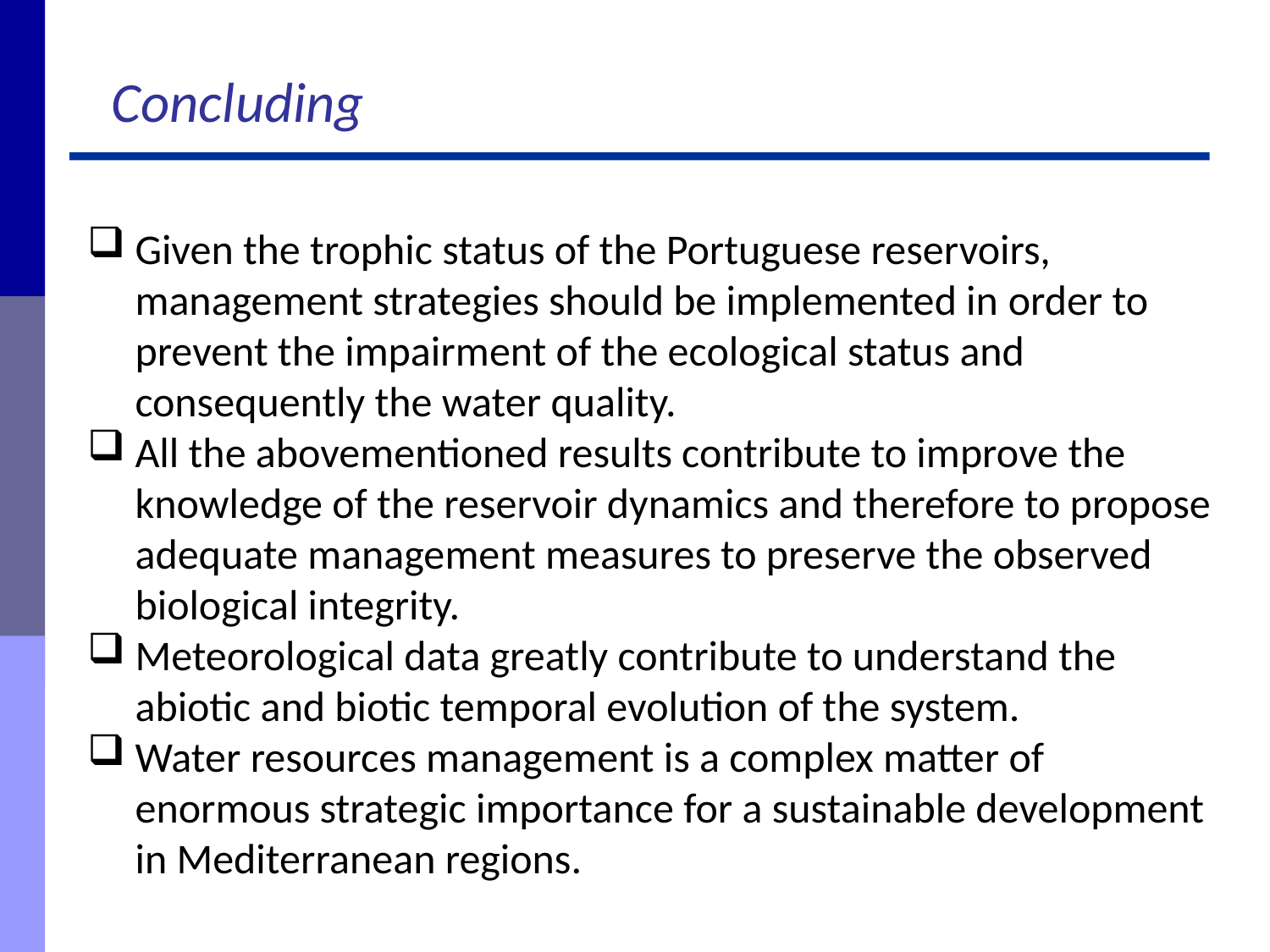

Concluding

Given the trophic status of the Portuguese reservoirs, management strategies should be implemented in order to prevent the impairment of the ecological status and consequently the water quality.
All the abovementioned results contribute to improve the knowledge of the reservoir dynamics and therefore to propose adequate management measures to preserve the observed biological integrity.
Meteorological data greatly contribute to understand the abiotic and biotic temporal evolution of the system.
Water resources management is a complex matter of enormous strategic importance for a sustainable development in Mediterranean regions.